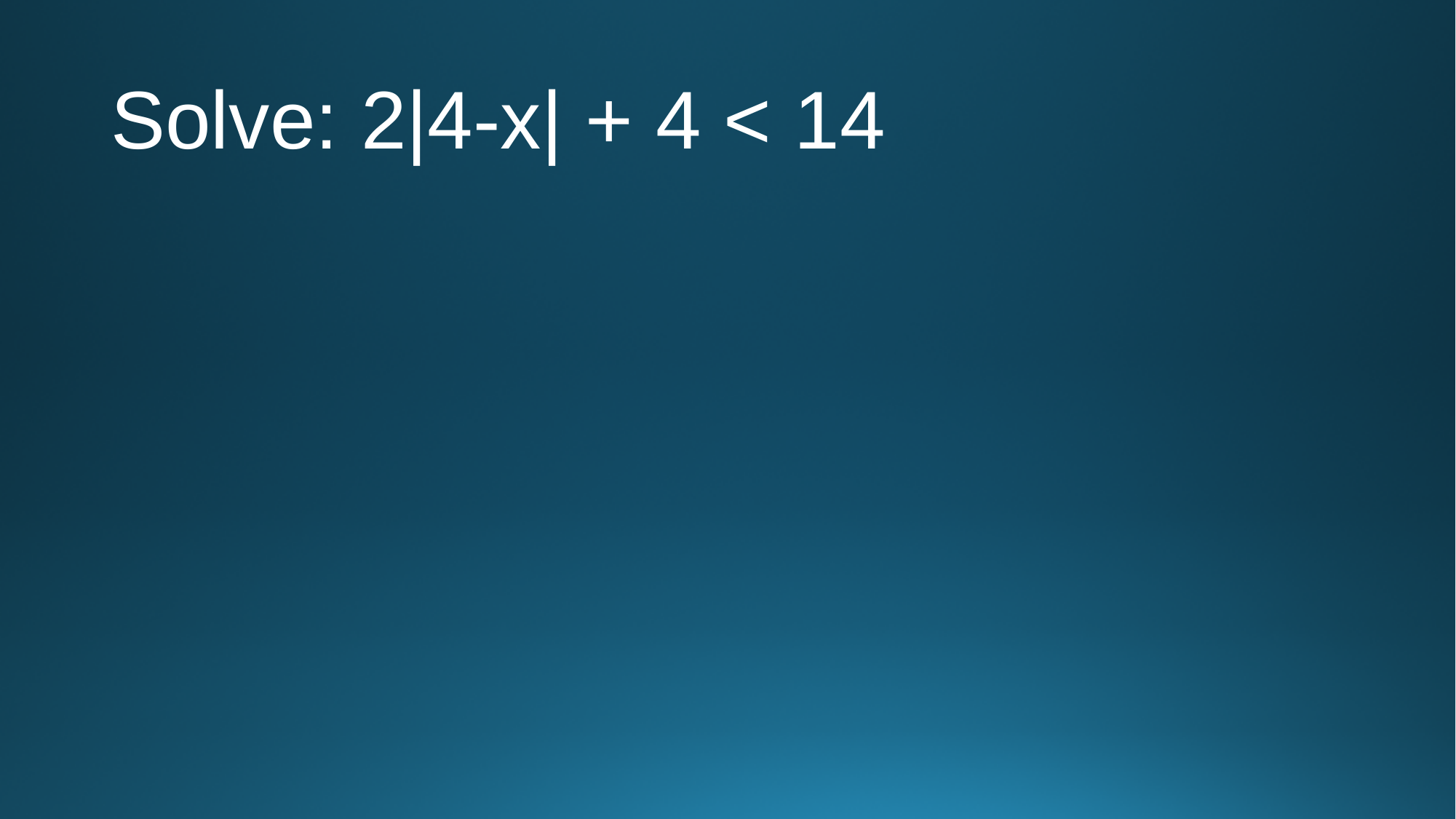

# Solve: 2|4-x| + 4 < 14